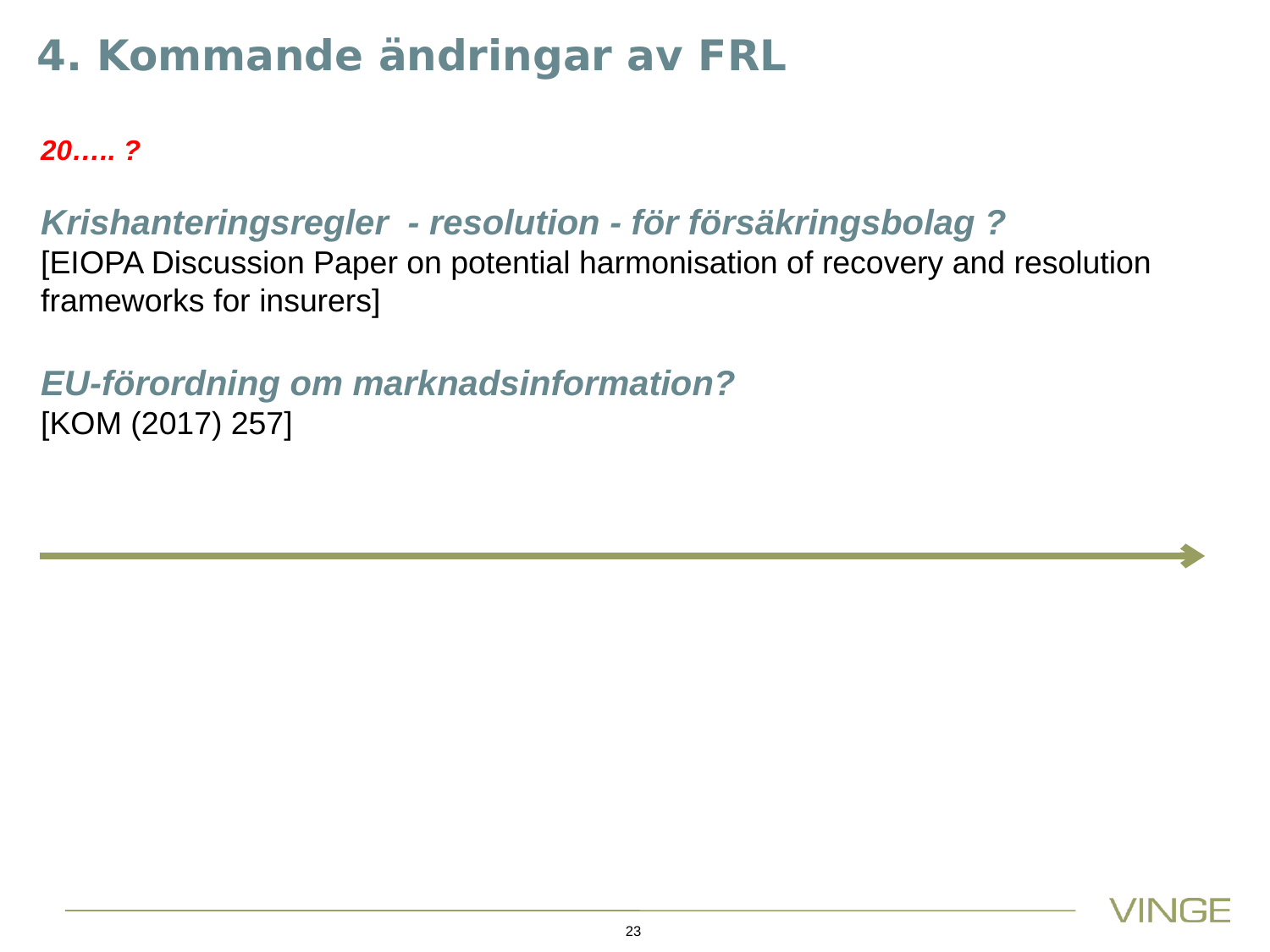

4. Kommande ändringar av FRL
20….. ?

Krishanteringsregler  - resolution - för försäkringsbolag ?
[EIOPA Discussion Paper on potential harmonisation of recovery and resolution frameworks for insurers]

EU-förordning om marknadsinformation?
[KOM (2017) 257]

23